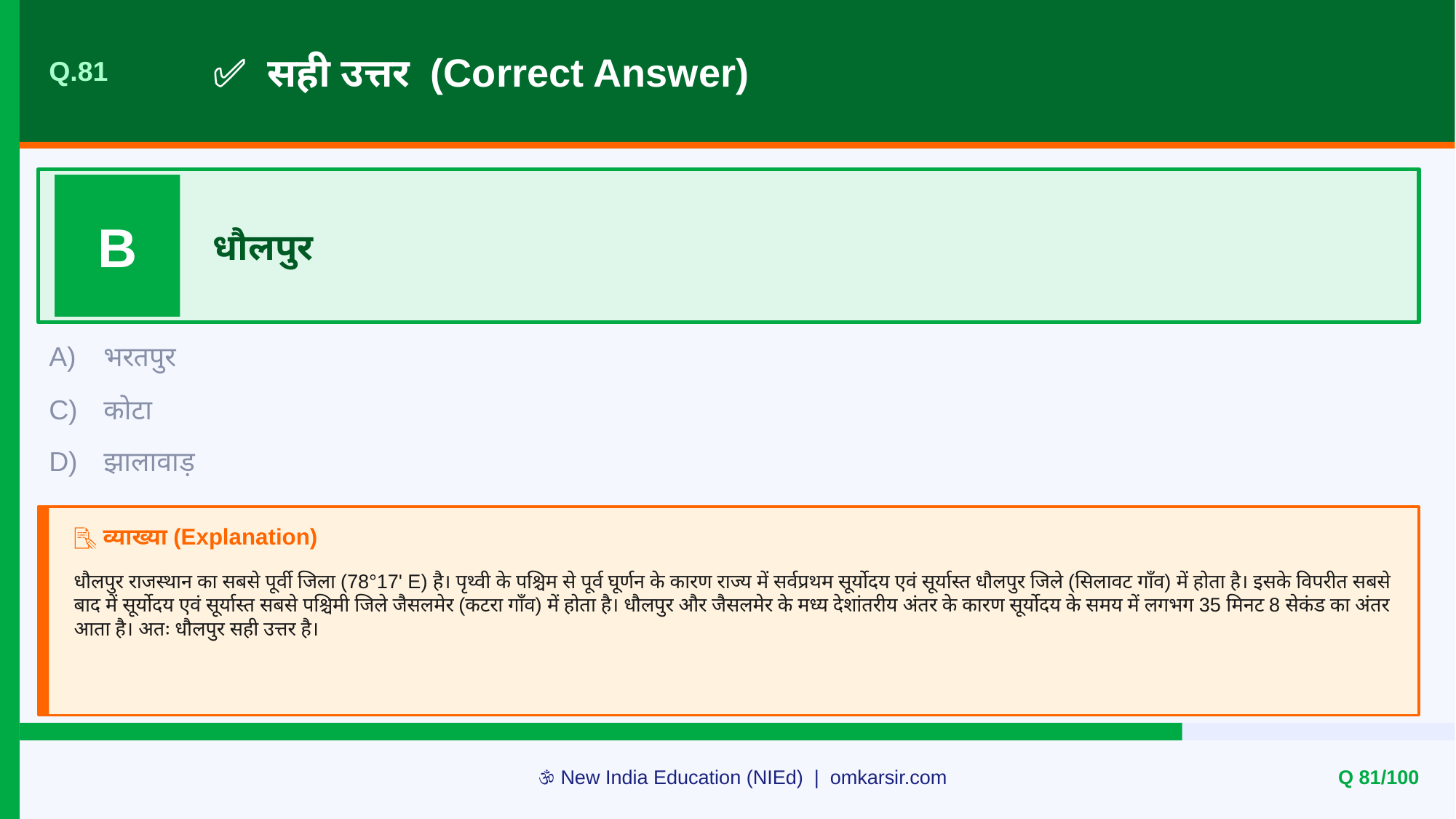

✅  सही उत्तर  (Correct Answer)
Q.81

B
धौलपुर
A)
भरतपुर
C)
कोटा
D)
झालावाड़

📝 व्याख्या (Explanation)
धौलपुर राजस्थान का सबसे पूर्वी जिला (78°17' E) है। पृथ्वी के पश्चिम से पूर्व घूर्णन के कारण राज्य में सर्वप्रथम सूर्योदय एवं सूर्यास्त धौलपुर जिले (सिलावट गाँव) में होता है। इसके विपरीत सबसे बाद में सूर्योदय एवं सूर्यास्त सबसे पश्चिमी जिले जैसलमेर (कटरा गाँव) में होता है। धौलपुर और जैसलमेर के मध्य देशांतरीय अंतर के कारण सूर्योदय के समय में लगभग 35 मिनट 8 सेकंड का अंतर आता है। अतः धौलपुर सही उत्तर है।

🕉️ New India Education (NIEd)  |  omkarsir.com
Q 81/100